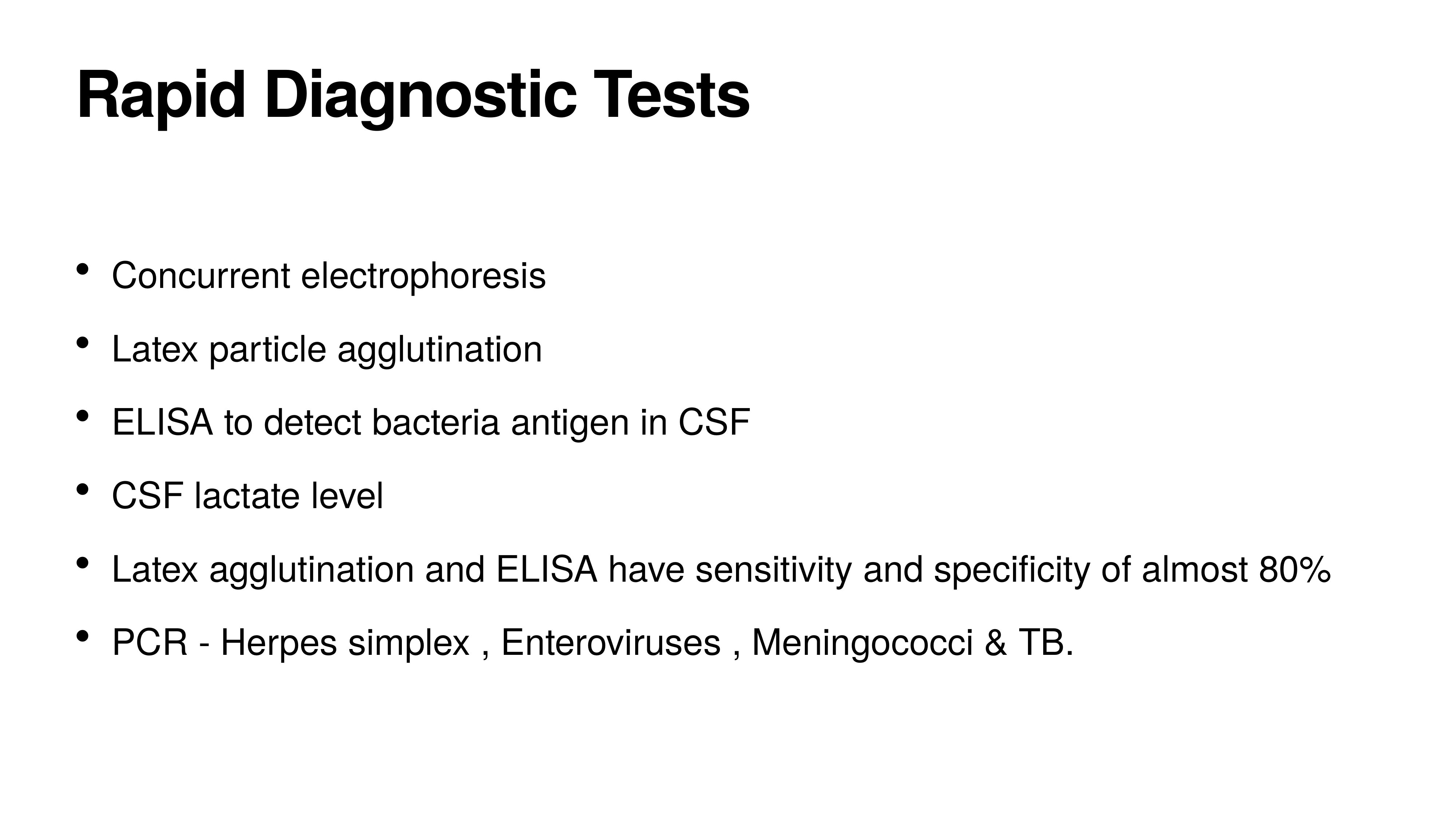

# Rapid Diagnostic Tests
Concurrent electrophoresis
Latex particle agglutination
ELISA to detect bacteria antigen in CSF
CSF lactate level
Latex agglutination and ELISA have sensitivity and specificity of almost 80%
PCR - Herpes simplex , Enteroviruses , Meningococci & TB.